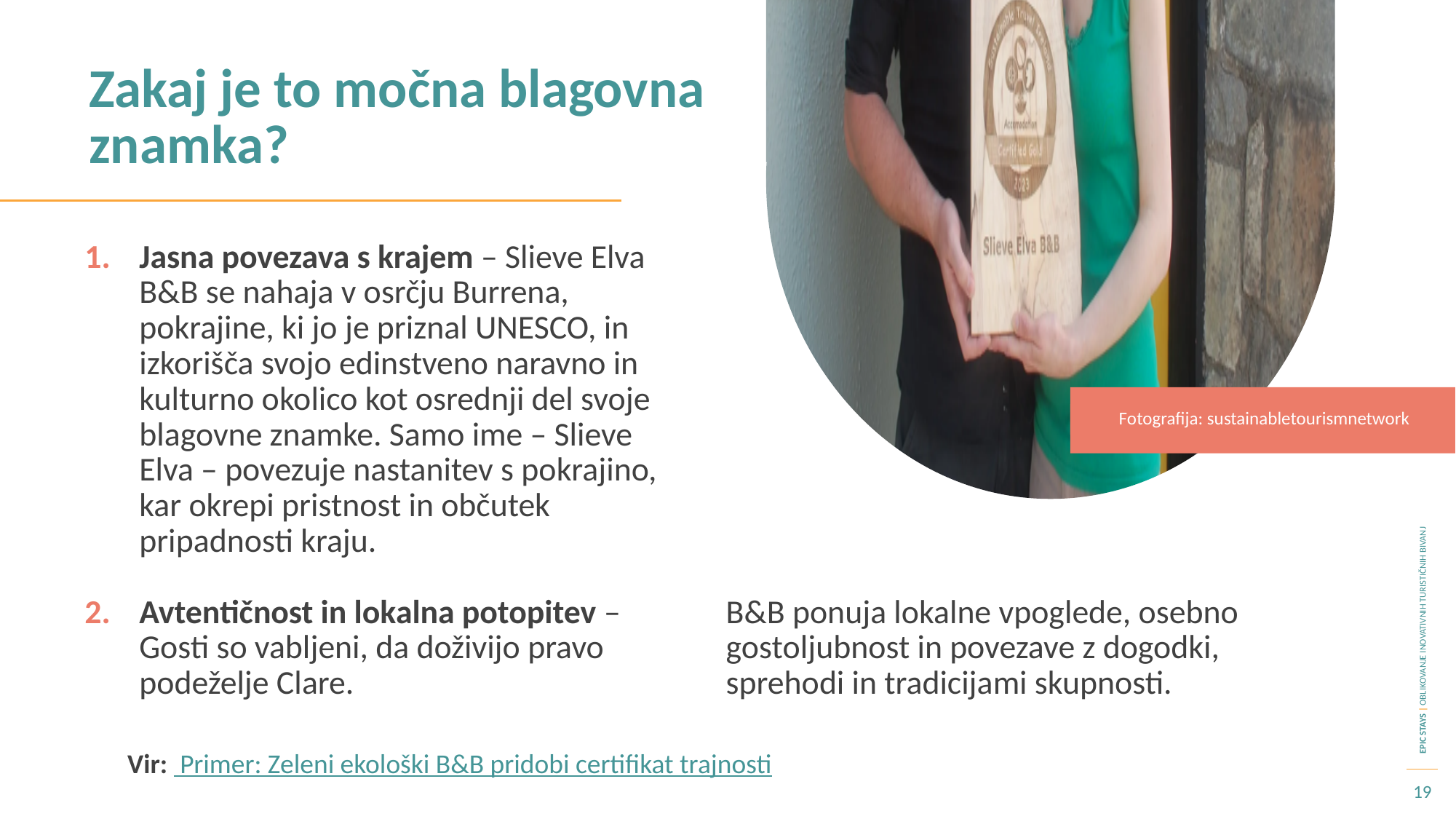

Zakaj je to močna blagovna znamka?

Jasna povezava s krajem – Slieve Elva B&B se nahaja v osrčju Burrena, pokrajine, ki jo je priznal UNESCO, in izkorišča svojo edinstveno naravno in kulturno okolico kot osrednji del svoje blagovne znamke. Samo ime – Slieve Elva – povezuje nastanitev s pokrajino, kar okrepi pristnost in občutek pripadnosti kraju.

Avtentičnost in lokalna potopitev – Gosti so vabljeni, da doživijo pravo podeželje Clare.

B&B ponuja lokalne vpoglede, osebno gostoljubnost in povezave z dogodki, sprehodi in tradicijami skupnosti.

Fotografija: sustainabletourismnetwork
Vir:  Primer: Zeleni ekološki B&B pridobi certifikat trajnosti
19